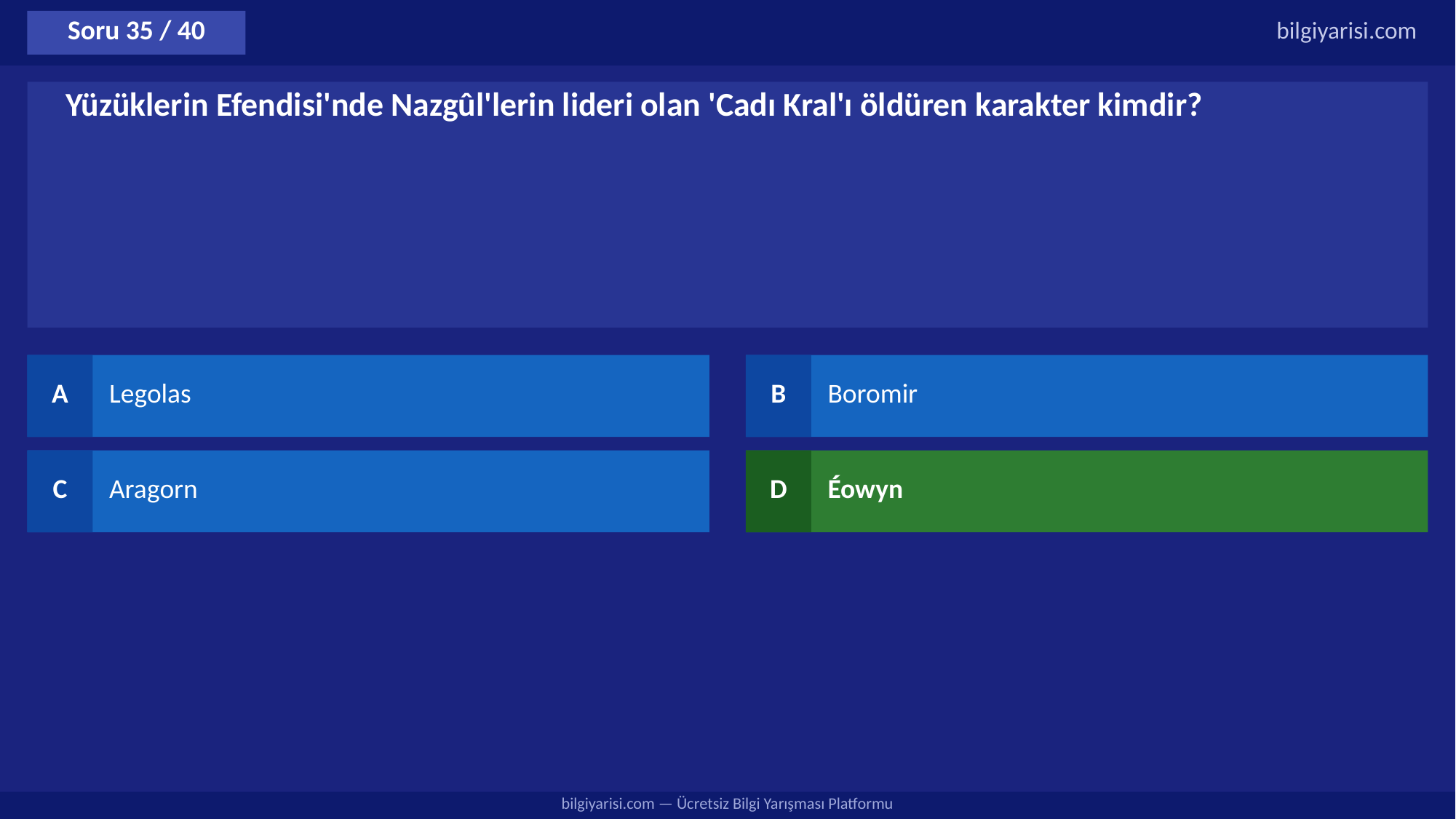

Soru 35 / 40
bilgiyarisi.com

Yüzüklerin Efendisi'nde Nazgûl'lerin lideri olan 'Cadı Kral'ı öldüren karakter kimdir?

A
Legolas

B
Boromir

C
Aragorn

D
Éowyn
bilgiyarisi.com — Ücretsiz Bilgi Yarışması Platformu